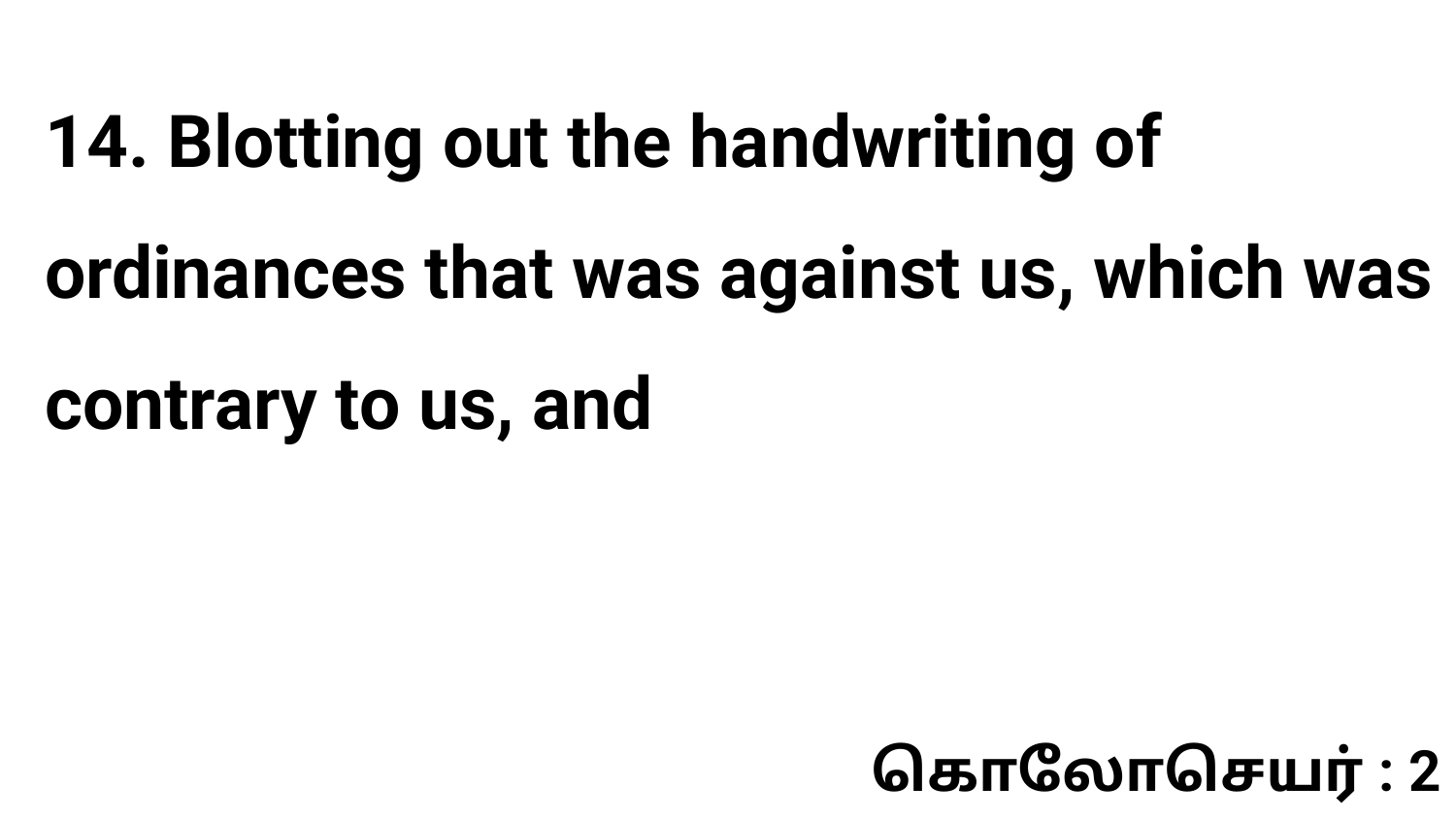

14. Blotting out the handwriting of ordinances that was against us, which was contrary to us, and
கொலோசெயர் : 2